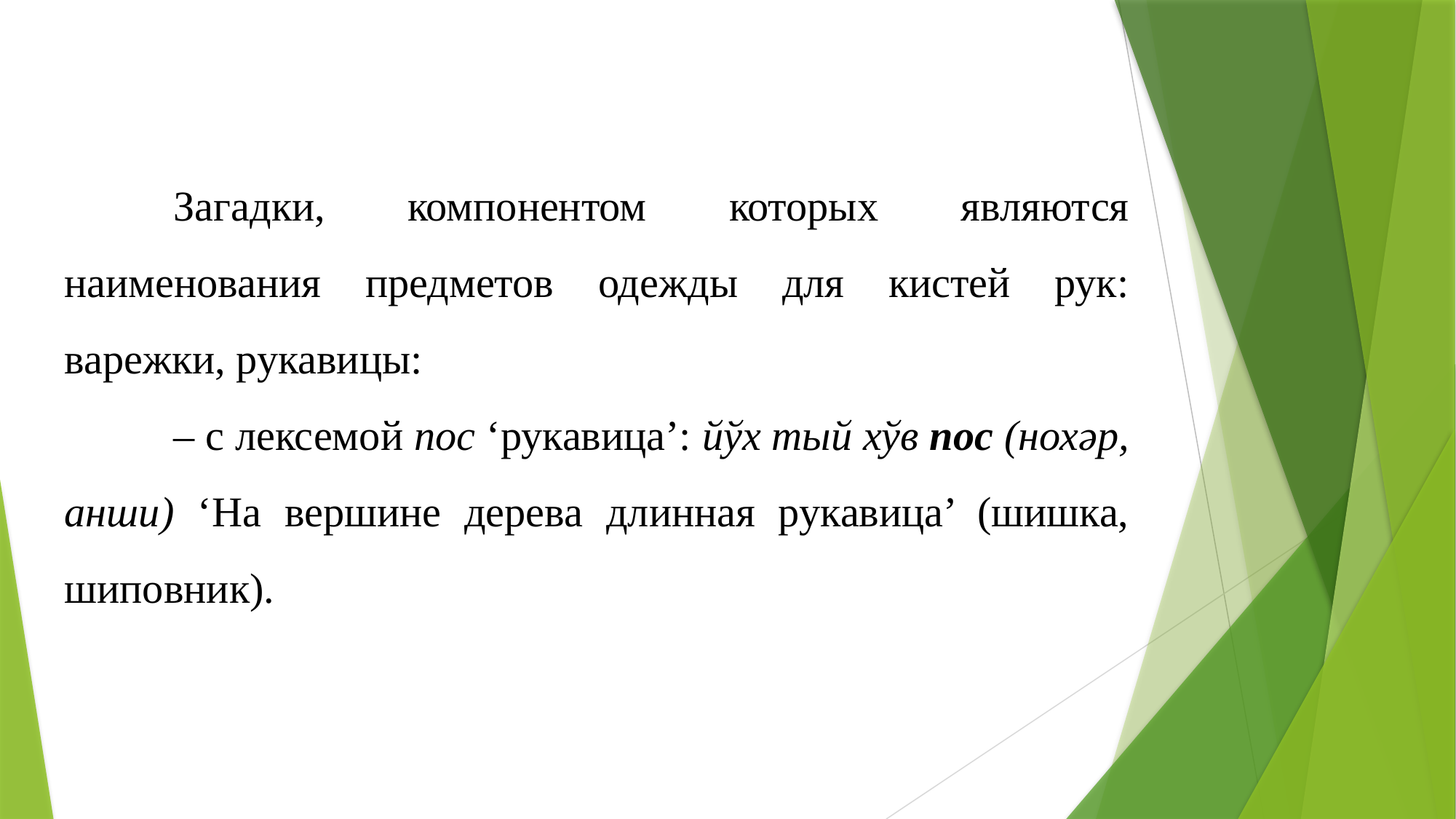

Загадки, компонентом которых являются наименования предметов одежды для кистей рук: варежки, рукавицы:
	– с лексемой пос ‘рукавица’: йўх тый хўв пос (нохәр, анши) ‘На вершине дерева длинная рукавица’ (шишка, шиповник).